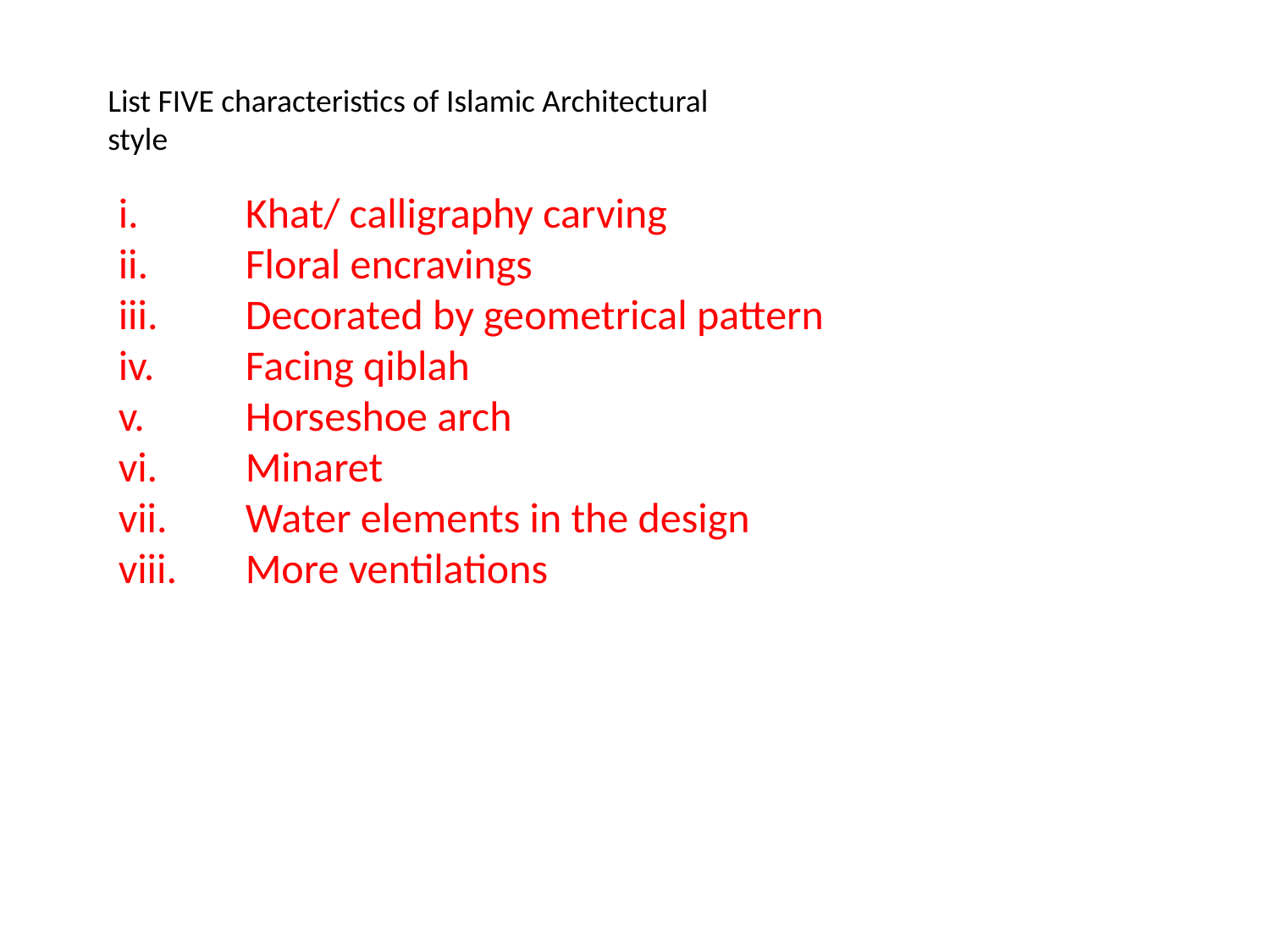

List FIVE characteristics of Islamic Architectural style
i.	Khat/ calligraphy carving
ii.	Floral encravings
iii.	Decorated by geometrical pattern
iv.	Facing qiblah
v.	Horseshoe arch
vi.	Minaret
vii.	Water elements in the design
viii.	More ventilations